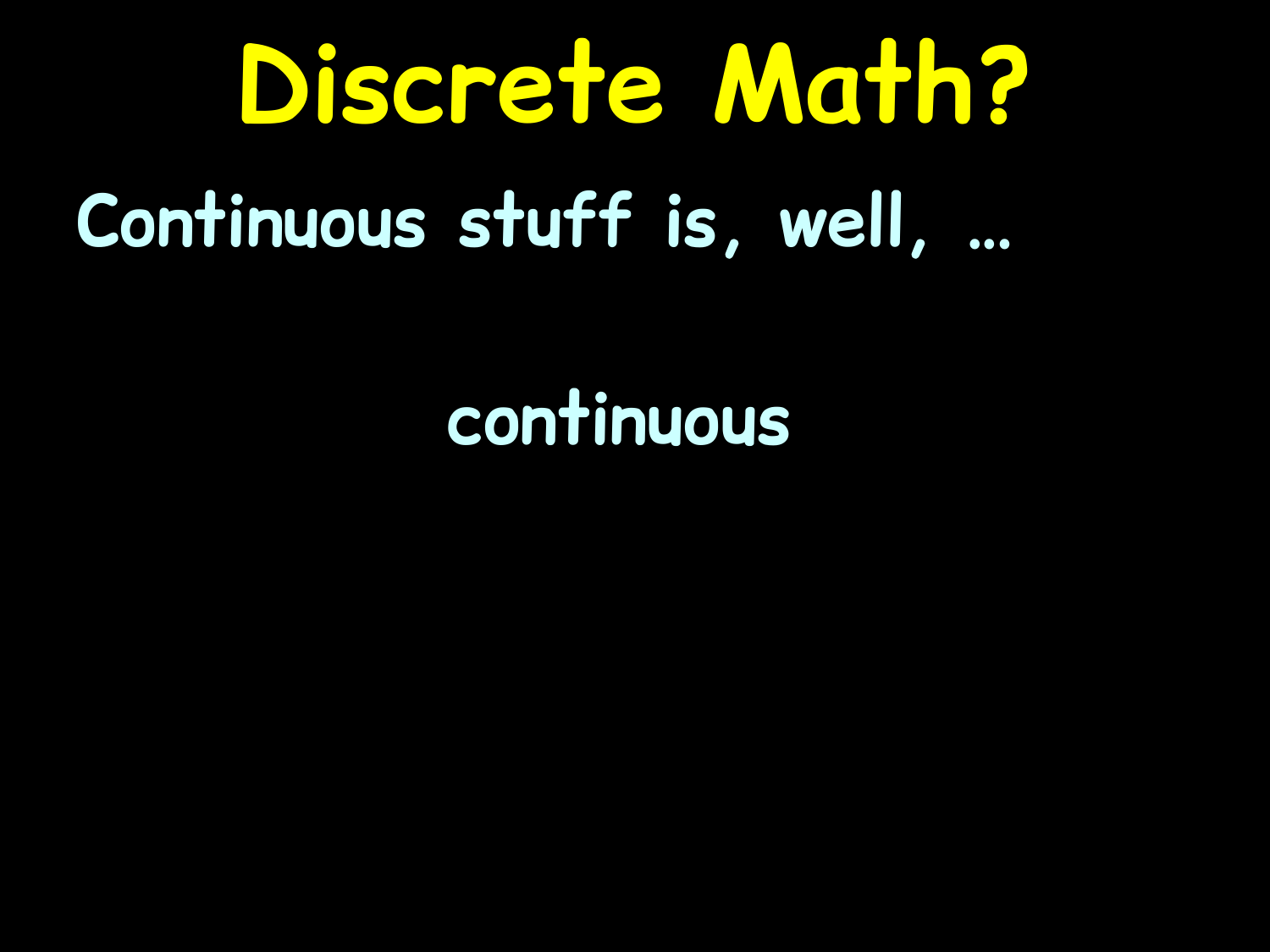

# Discrete Math?
Continuous stuff is, well, …

continuous